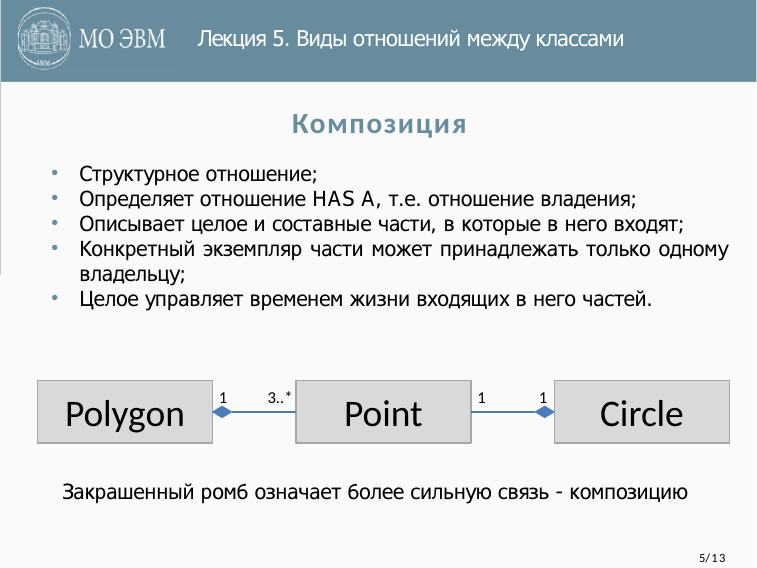

Лекция 5. Виды отношений между классами
Композиция
Структурное отношение;
Определяет отношение HAS A, т.е. отношение владения;
Описывает целое и составные части, в которые в него входят;
Конкретный экземпляр части может принадлежать только одному владельцу;
Целое управляет временем жизни входящих в него частей.
1
1
1
3..*
Polygon
Point
Circle
Закрашенный ромб означает более сильную связь - композицию
5/13